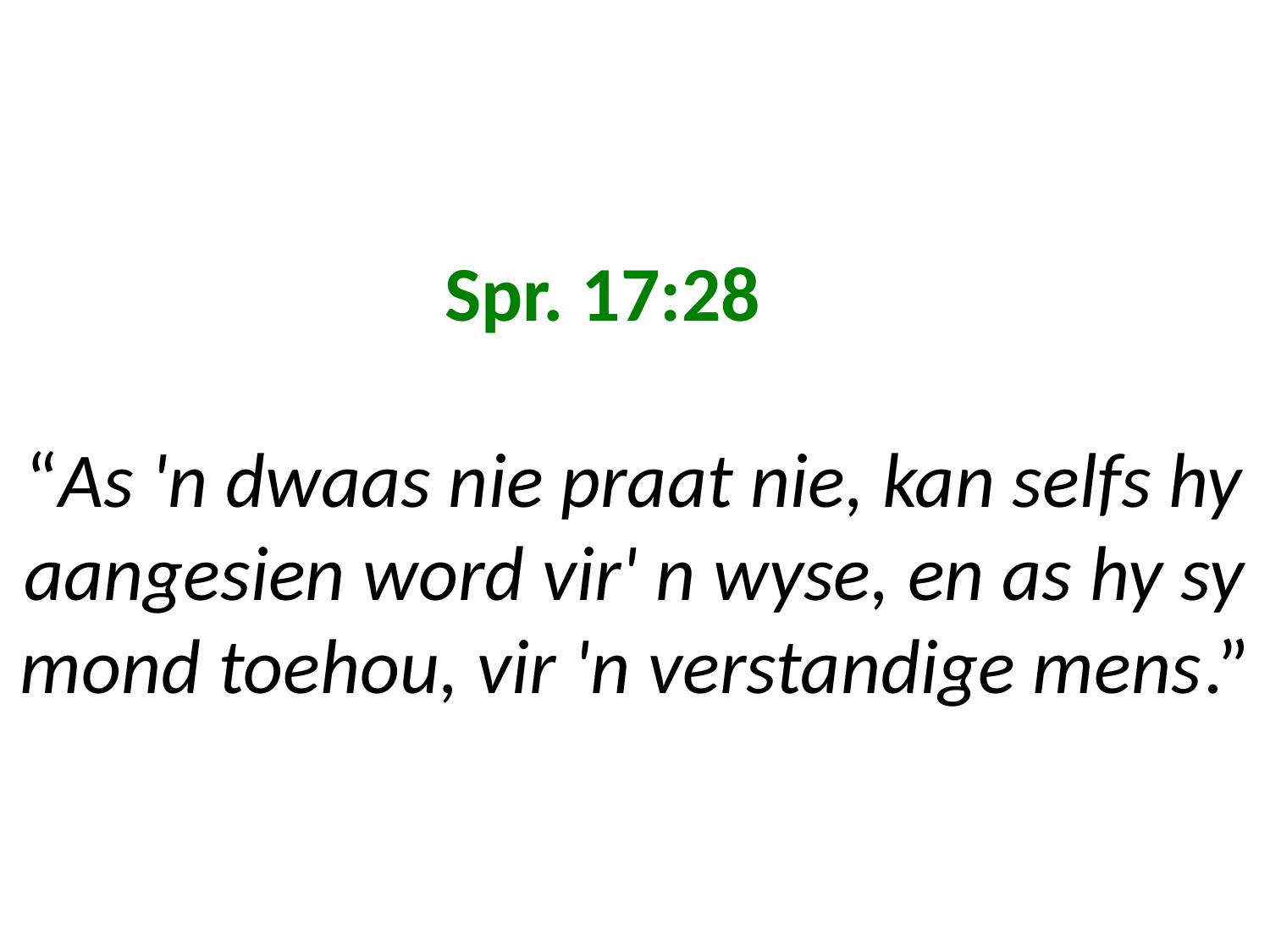

# Spr. 17:28 “As 'n dwaas nie praat nie, kan selfs hy aangesien word vir' n wyse, en as hy sy mond toehou, vir 'n verstandige mens.”